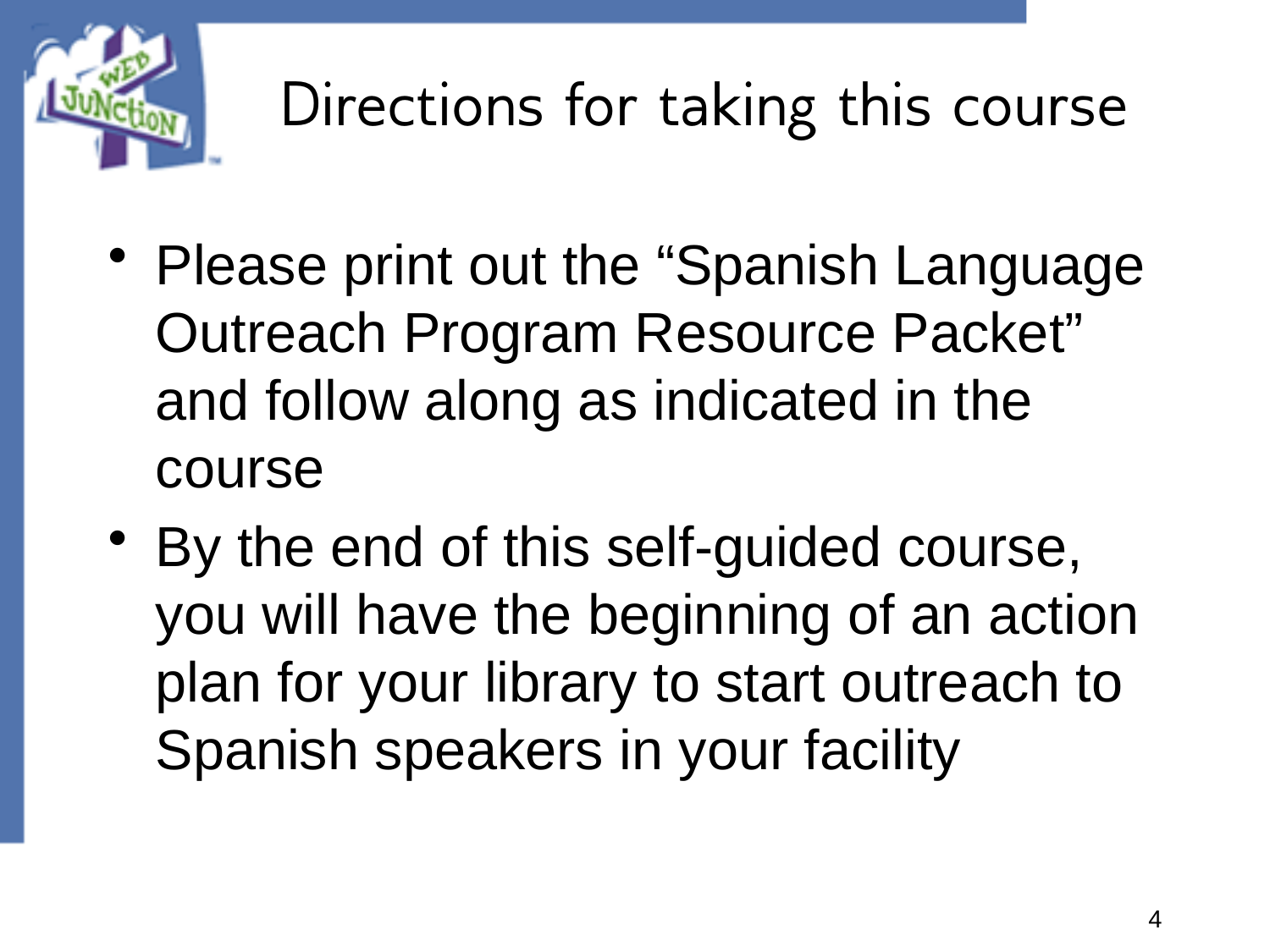

# Directions for taking this course
Please print out the “Spanish Language Outreach Program Resource Packet” and follow along as indicated in the course
By the end of this self-guided course, you will have the beginning of an action plan for your library to start outreach to Spanish speakers in your facility

4